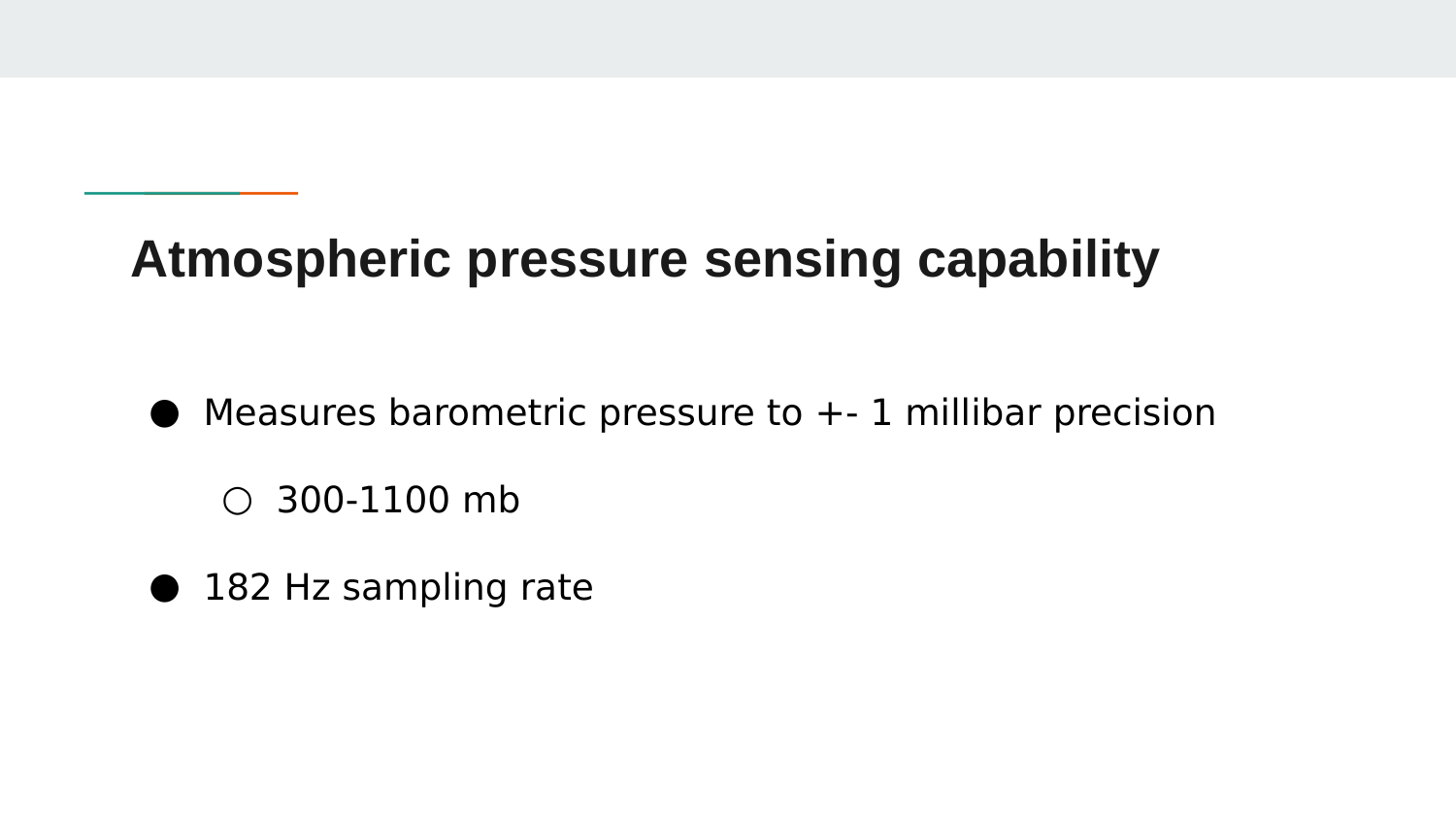

# Atmospheric pressure sensing capability
Measures barometric pressure to +- 1 millibar precision
300-1100 mb
182 Hz sampling rate